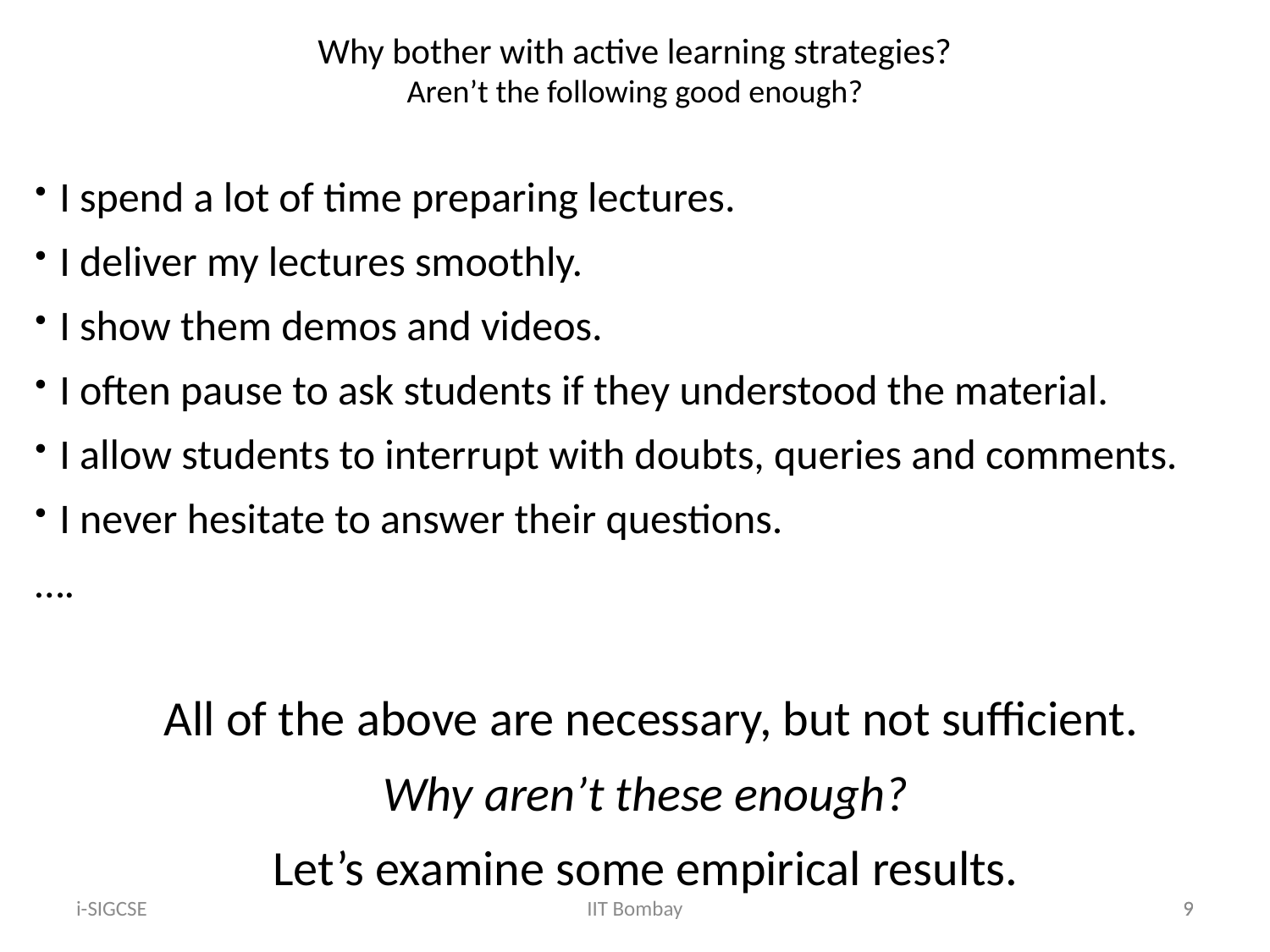

Why bother with active learning strategies?
Aren’t the following good enough?
I spend a lot of time preparing lectures.
I deliver my lectures smoothly.
I show them demos and videos.
I often pause to ask students if they understood the material.
I allow students to interrupt with doubts, queries and comments.
I never hesitate to answer their questions.
….

All of the above are necessary, but not sufficient.
Why aren’t these enough?
Let’s examine some empirical results.
i-SIGCSE
IIT Bombay
9
9